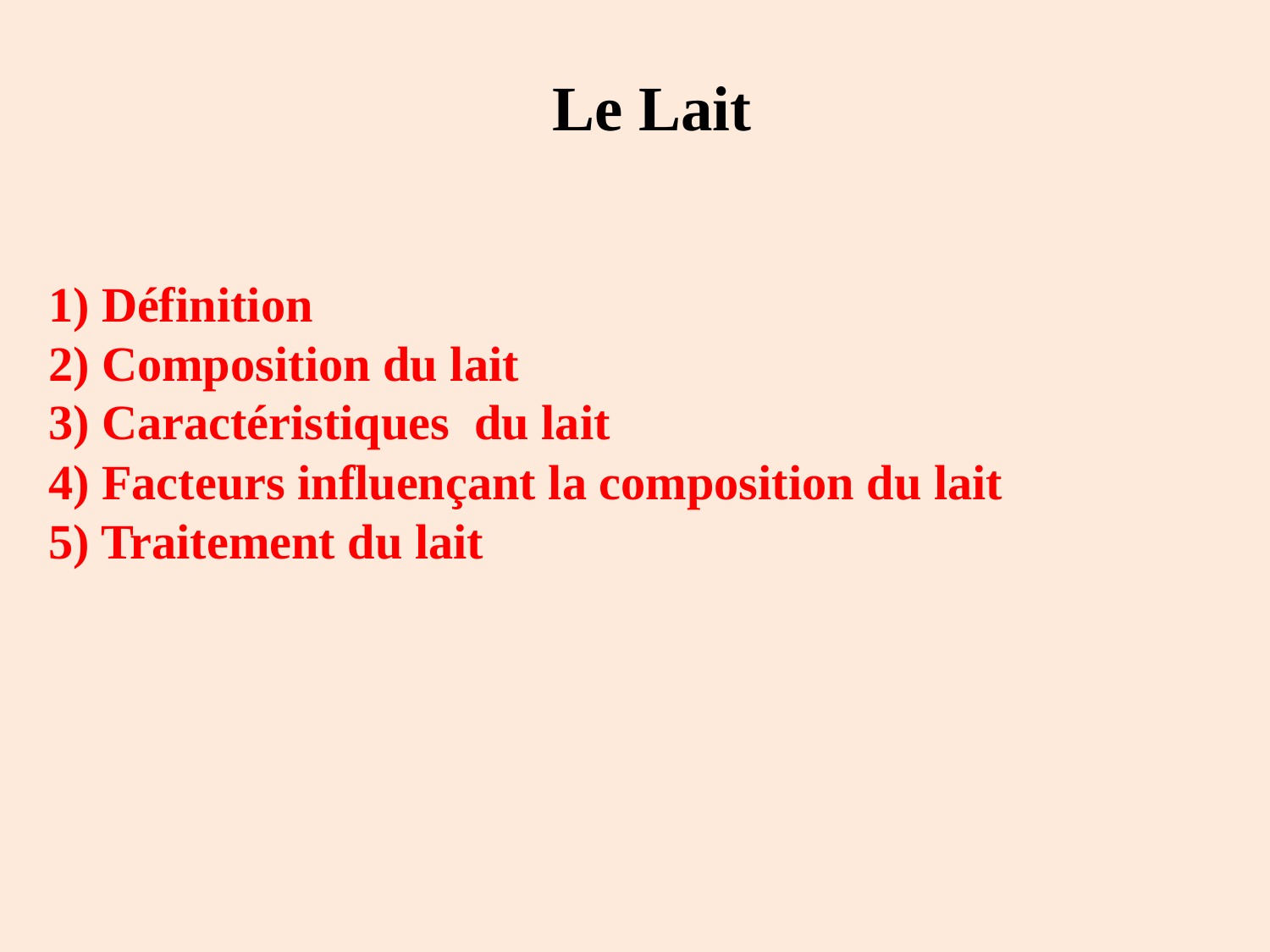

Le Lait
1) Définition
2) Composition du lait
3) Caractéristiques  du lait
4) Facteurs influençant la composition du lait
5) Traitement du lait